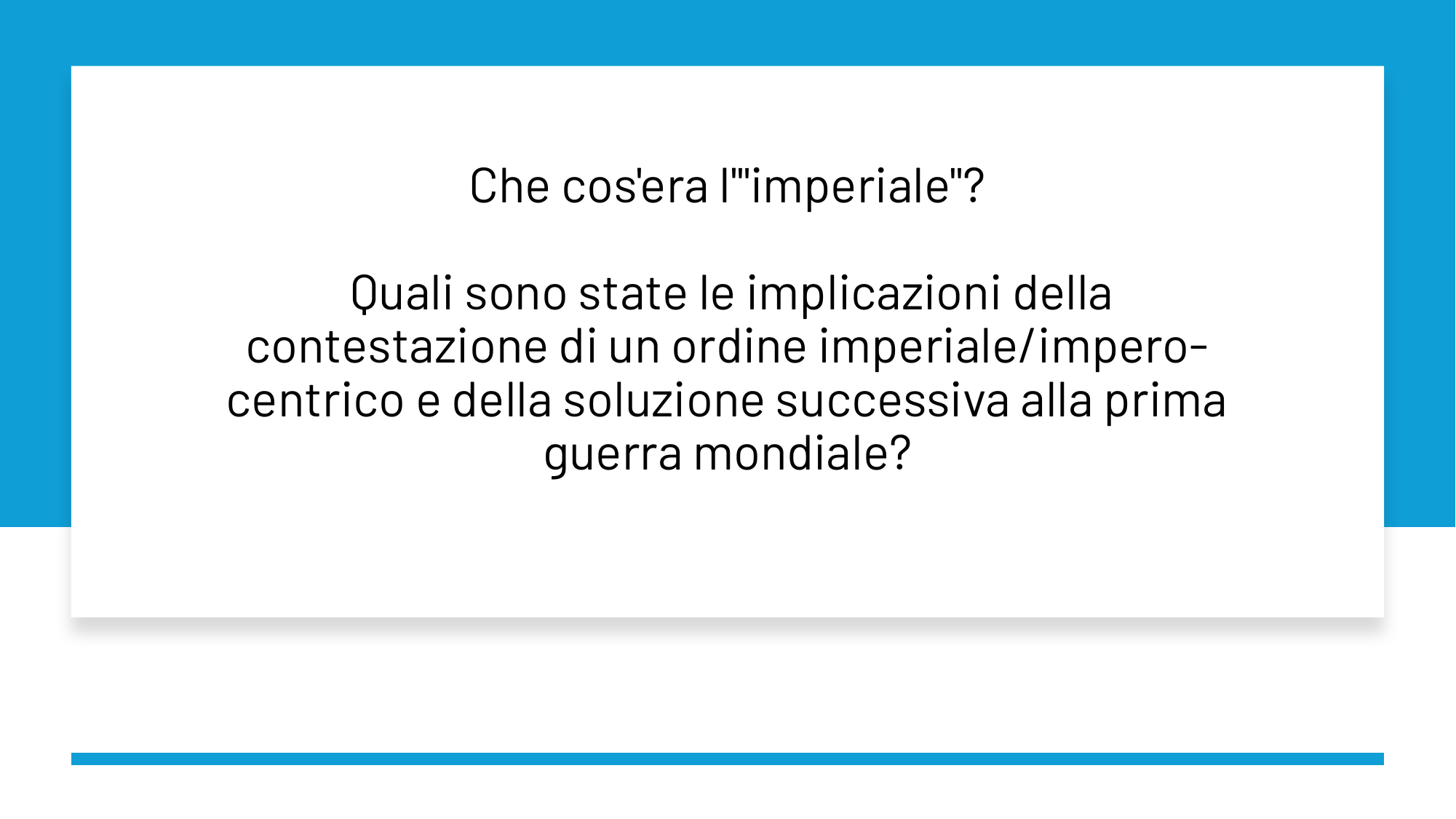

# Che cos'era l'"imperiale"? Quali sono state le implicazioni della contestazione di un ordine imperiale/impero-centrico e della soluzione successiva alla prima guerra mondiale?